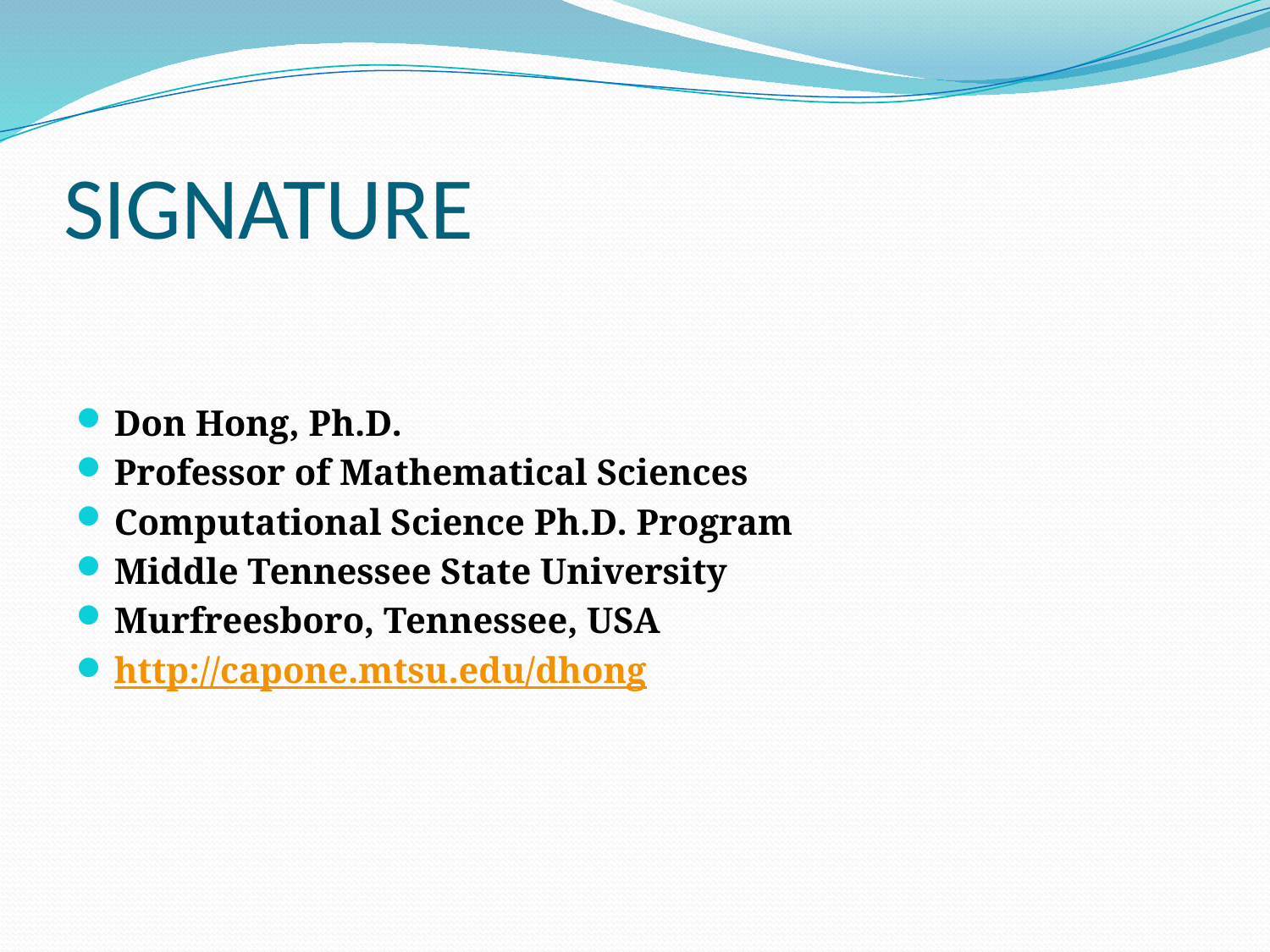

# SIGNATURE

Don Hong, Ph.D.
Professor of Mathematical Sciences
Computational Science Ph.D. Program
Middle Tennessee State University
Murfreesboro, Tennessee, USA
http://capone.mtsu.edu/dhong